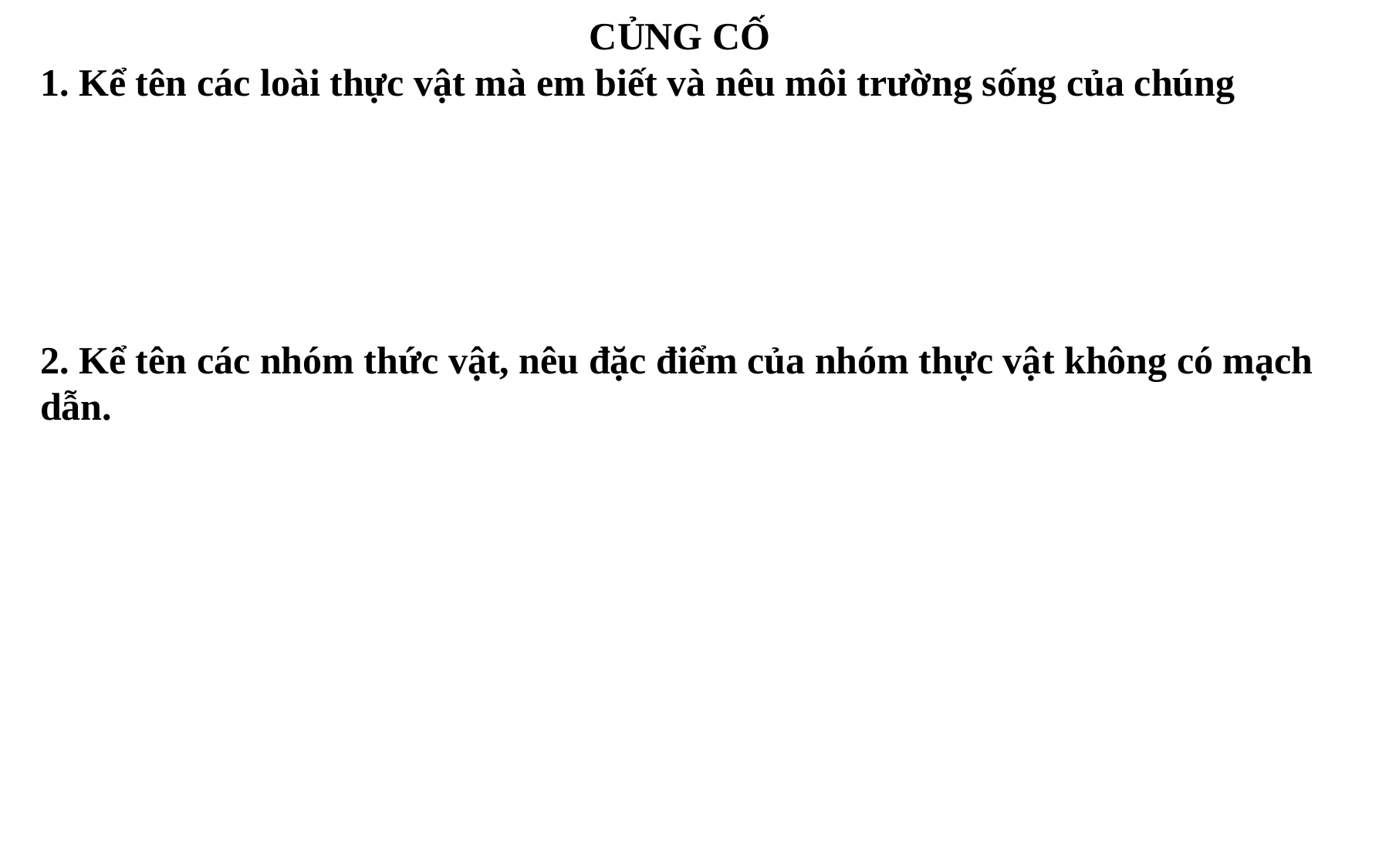

CỦNG CỐ
1. Kể tên các loài thực vật mà em biết và nêu môi trường sống của chúng

2. Kể tên các nhóm thức vật, nêu đặc điểm của nhóm thực vật không có mạch dẫn.